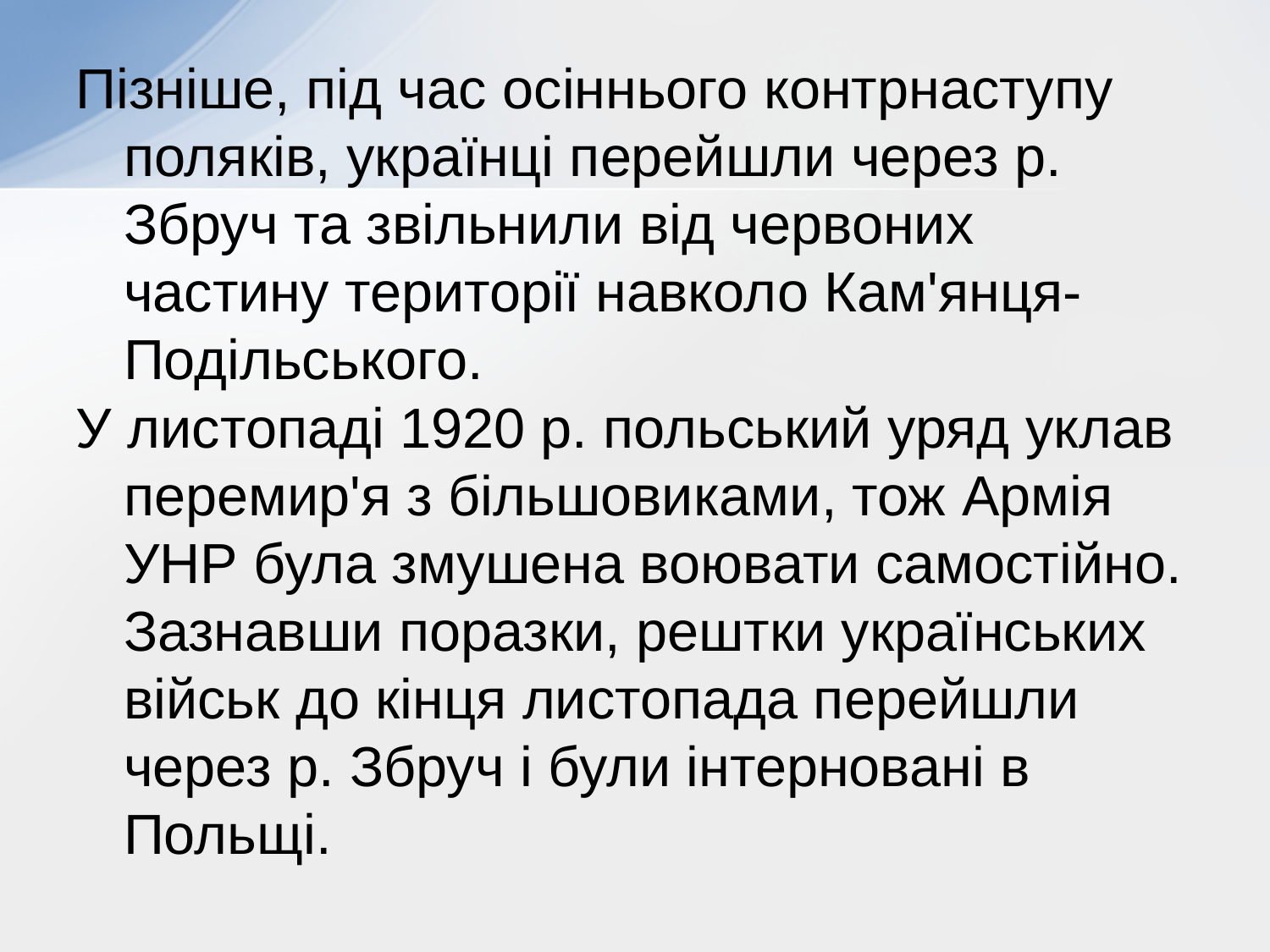

Пізніше, під час осіннього контрнаступу поляків, українці перейшли через р. Збруч та звільнили від червоних частину території навколо Кам'янця-Подільського.
У листопаді 1920 р. польський уряд уклав перемир'я з більшовиками, тож Армія УНР була змушена воювати самостійно. Зазнавши поразки, рештки українських військ до кінця листопада перейшли через р. Збруч і були інтерновані в Польщі.